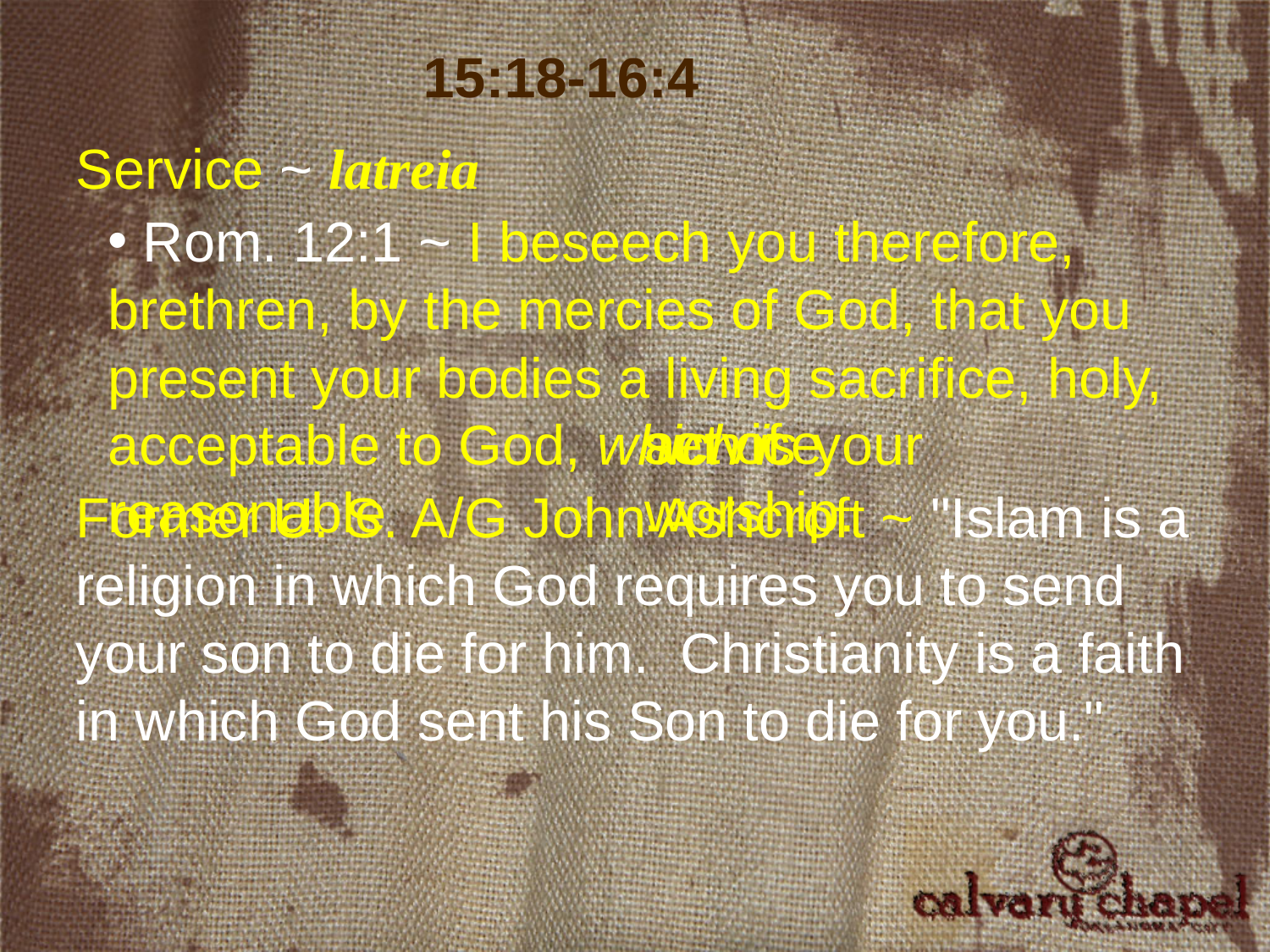

15:18-16:4
Service ~ latreia
 Rom. 12:1 ~ I beseech you therefore, brethren, by the mercies of God, that you present your bodies a living sacrifice, holy, acceptable to God, which is your reasonable
service.
act of worship.
Former U. S. A/G John Ashcroft ~ "Islam is a religion in which God requires you to send your son to die for him.  Christianity is a faith in which God sent his Son to die for you."